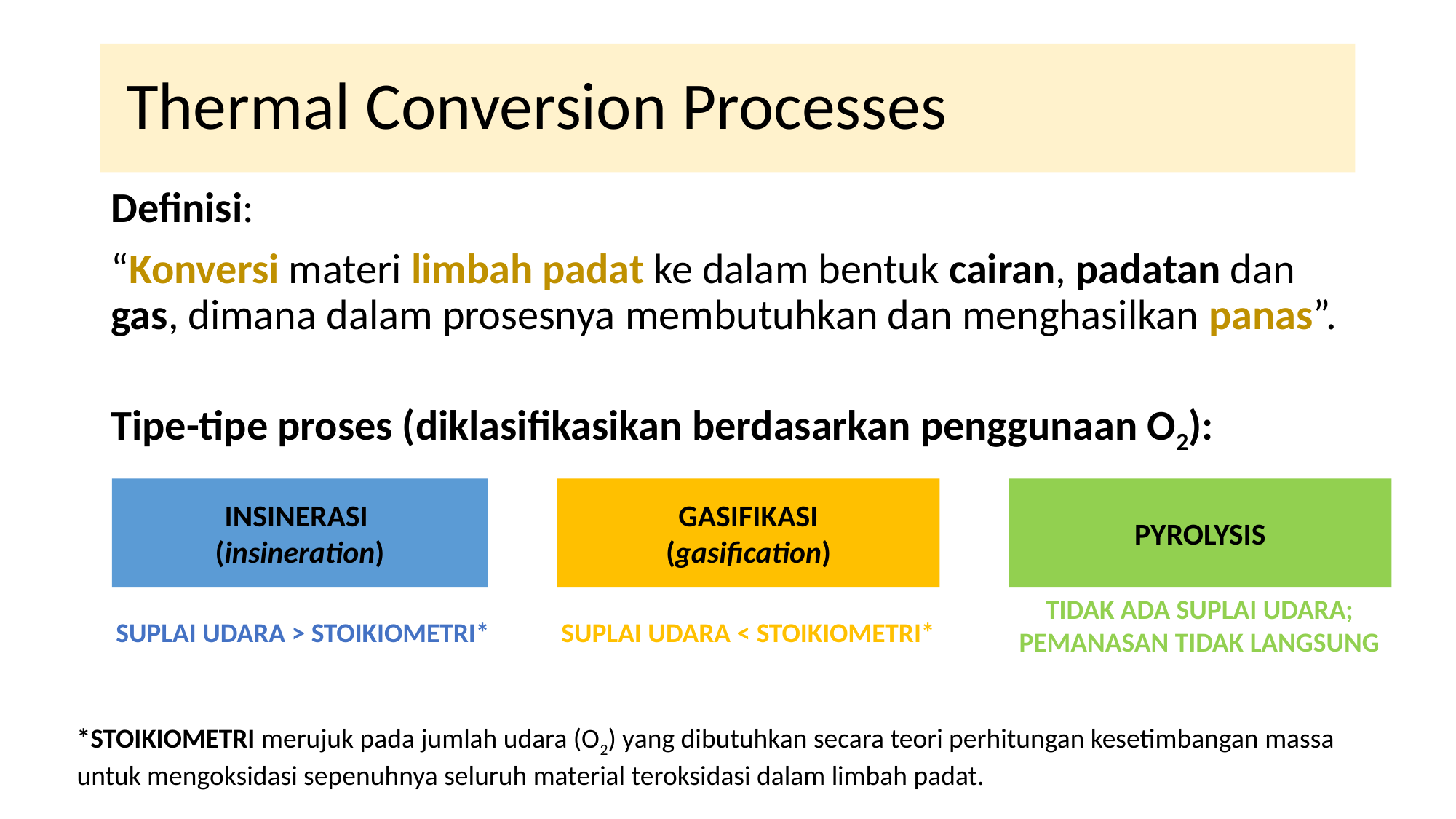

# Thermal Conversion Processes
Definisi:
“Konversi materi limbah padat ke dalam bentuk cairan, padatan dan gas, dimana dalam prosesnya membutuhkan dan menghasilkan panas”.

Tipe-tipe proses (diklasifikasikan berdasarkan penggunaan O2):
INSINERASI
(insineration)
GASIFIKASI
(gasification)
PYROLYSIS
TIDAK ADA SUPLAI UDARA; PEMANASAN TIDAK LANGSUNG
SUPLAI UDARA > STOIKIOMETRI*
SUPLAI UDARA < STOIKIOMETRI*
*STOIKIOMETRI merujuk pada jumlah udara (O2) yang dibutuhkan secara teori perhitungan kesetimbangan massa untuk mengoksidasi sepenuhnya seluruh material teroksidasi dalam limbah padat.